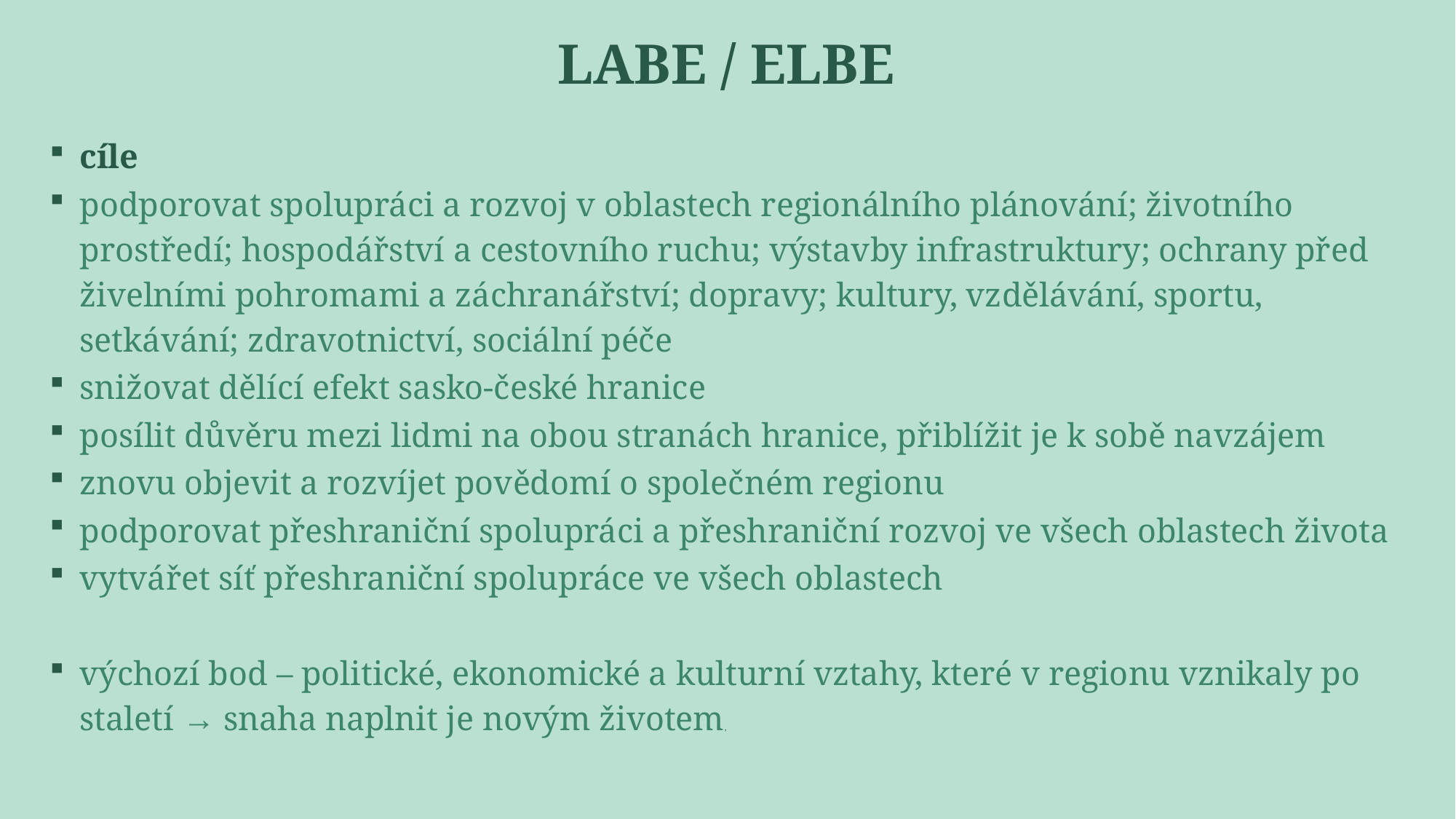

# Labe / Elbe
cíle
podporovat spolupráci a rozvoj v oblastech regionálního plánování; životního prostředí; hospodářství a cestovního ruchu; výstavby infrastruktury; ochrany před živelními pohromami a záchranářství; dopravy; kultury, vzdělávání, sportu, setkávání; zdravotnictví, sociální péče
snižovat dělící efekt sasko-české hranice
posílit důvěru mezi lidmi na obou stranách hranice, přiblížit je k sobě navzájem
znovu objevit a rozvíjet povědomí o společném regionu
podporovat přeshraniční spolupráci a přeshraniční rozvoj ve všech oblastech života
vytvářet síť přeshraniční spolupráce ve všech oblastech

výchozí bod – politické, ekonomické a kulturní vztahy, které v regionu vznikaly po staletí → snaha naplnit je novým životem,